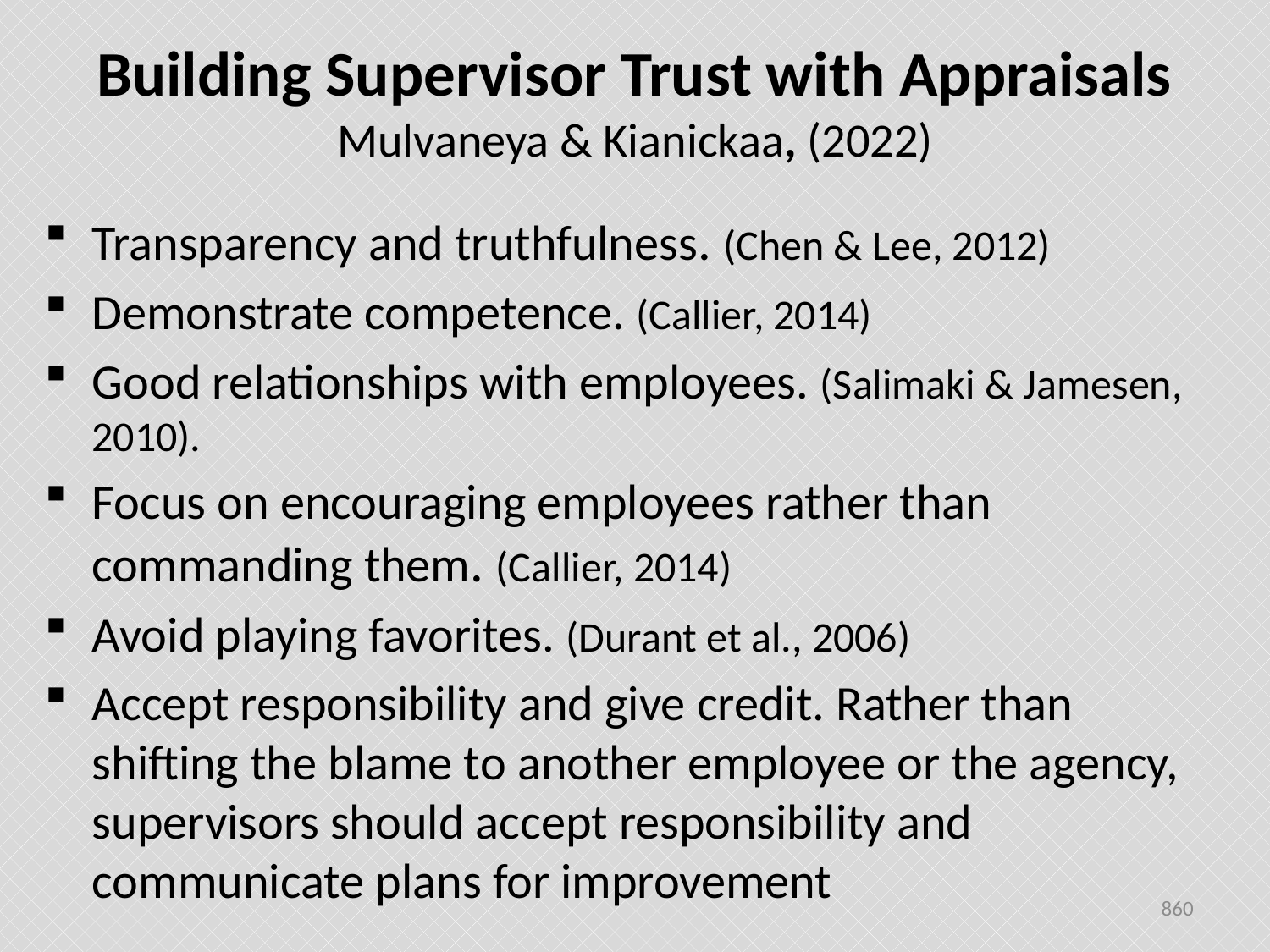

# Building Supervisor Trust with Appraisals Mulvaneya & Kianickaa, (2022)
Transparency and truthfulness. (Chen & Lee, 2012)
Demonstrate competence. (Callier, 2014)
Good relationships with employees. (Salimaki & Jamesen, 2010).
Focus on encouraging employees rather than commanding them. (Callier, 2014)
Avoid playing favorites. (Durant et al., 2006)
Accept responsibility and give credit. Rather than shifting the blame to another employee or the agency, supervisors should accept responsibility and communicate plans for improvement

860